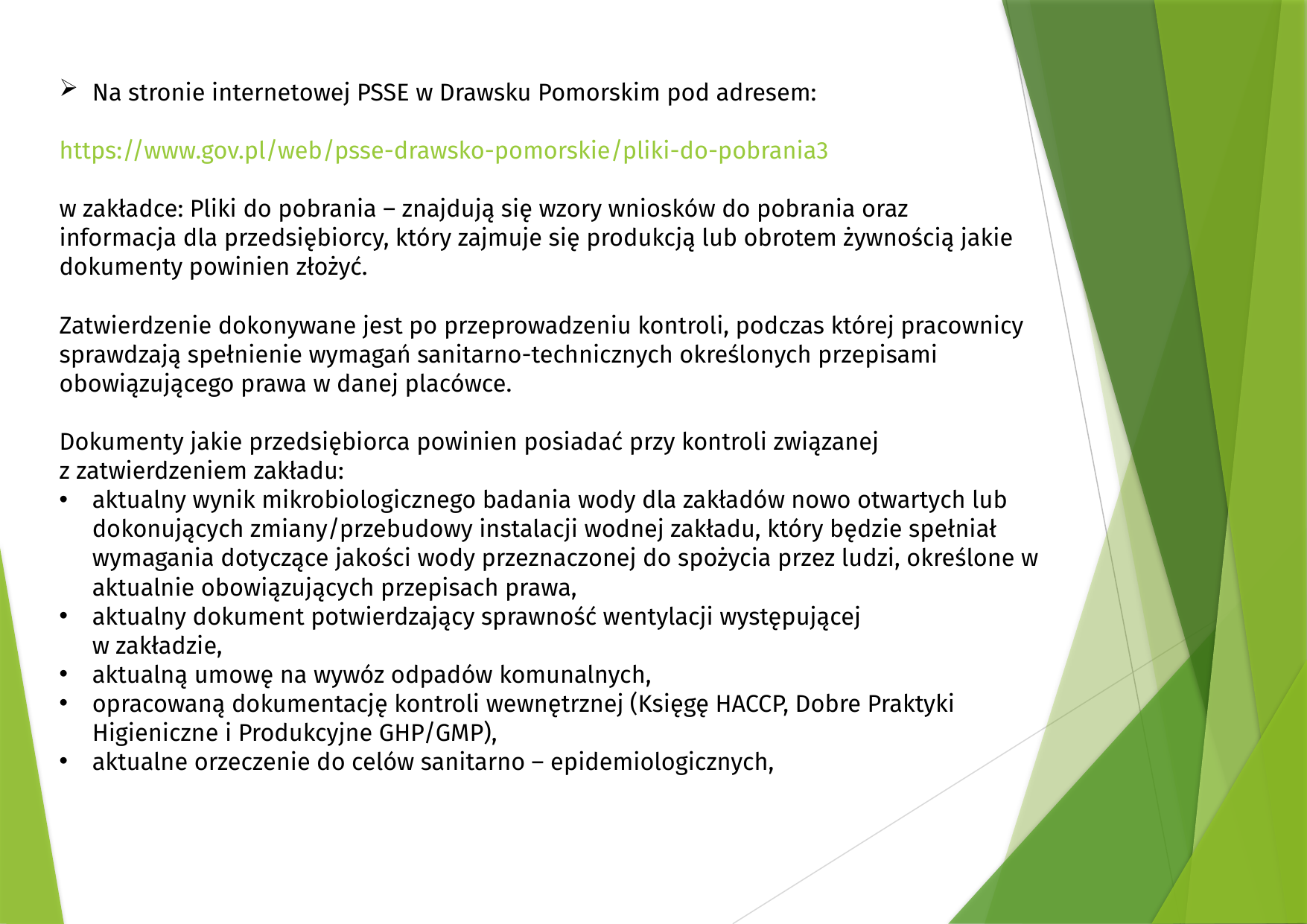

Na stronie internetowej PSSE w Drawsku Pomorskim pod adresem:

https://www.gov.pl/web/psse-drawsko-pomorskie/pliki-do-pobrania3

w zakładce: Pliki do pobrania – znajdują się wzory wniosków do pobrania oraz
informacja dla przedsiębiorcy, który zajmuje się produkcją lub obrotem żywnością jakie dokumenty powinien złożyć.

Zatwierdzenie dokonywane jest po przeprowadzeniu kontroli, podczas której pracownicy sprawdzają spełnienie wymagań sanitarno-technicznych określonych przepisami obowiązującego prawa w danej placówce.

Dokumenty jakie przedsiębiorca powinien posiadać przy kontroli związanej
z zatwierdzeniem zakładu:
aktualny wynik mikrobiologicznego badania wody dla zakładów nowo otwartych lub dokonujących zmiany/przebudowy instalacji wodnej zakładu, który będzie spełniał wymagania dotyczące jakości wody przeznaczonej do spożycia przez ludzi, określone w aktualnie obowiązujących przepisach prawa,
aktualny dokument potwierdzający sprawność wentylacji występującej
w zakładzie,
aktualną umowę na wywóz odpadów komunalnych,
opracowaną dokumentację kontroli wewnętrznej (Księgę HACCP, Dobre Praktyki Higieniczne i Produkcyjne GHP/GMP),
aktualne orzeczenie do celów sanitarno – epidemiologicznych,